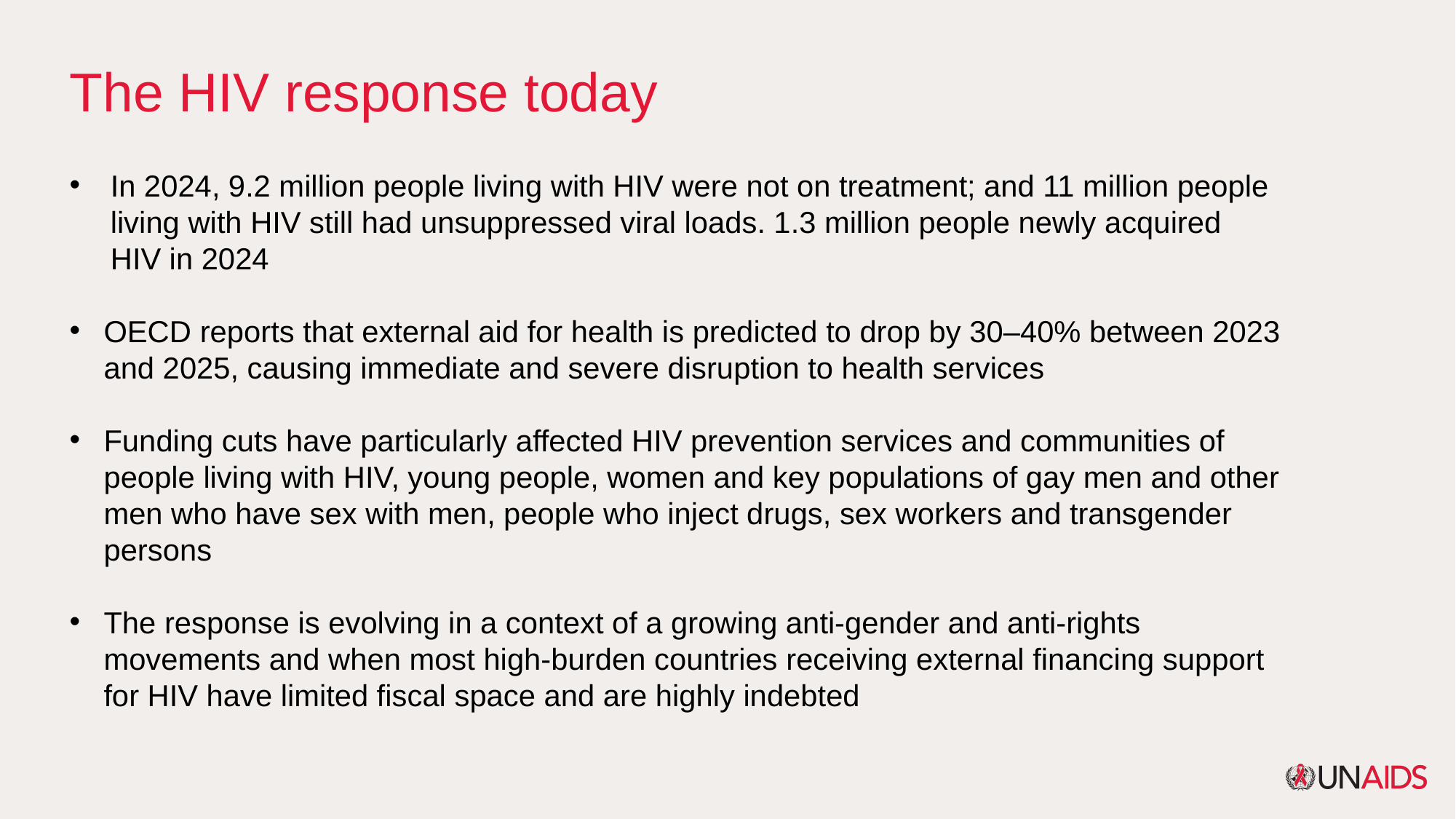

The HIV response today
In 2024, 9.2 million people living with HIV were not on treatment; and 11 million people living with HIV still had unsuppressed viral loads. 1.3 million people newly acquired HIV in 2024

OECD reports that external aid for health is predicted to drop by 30–40% between 2023 and 2025, causing immediate and severe disruption to health services

Funding cuts have particularly affected HIV prevention services and communities of people living with HIV, young people, women and key populations of gay men and other men who have sex with men, people who inject drugs, sex workers and transgender persons

The response is evolving in a context of a growing anti-gender and anti-rights movements and when most high-burden countries receiving external financing support for HIV have limited fiscal space and are highly indebted